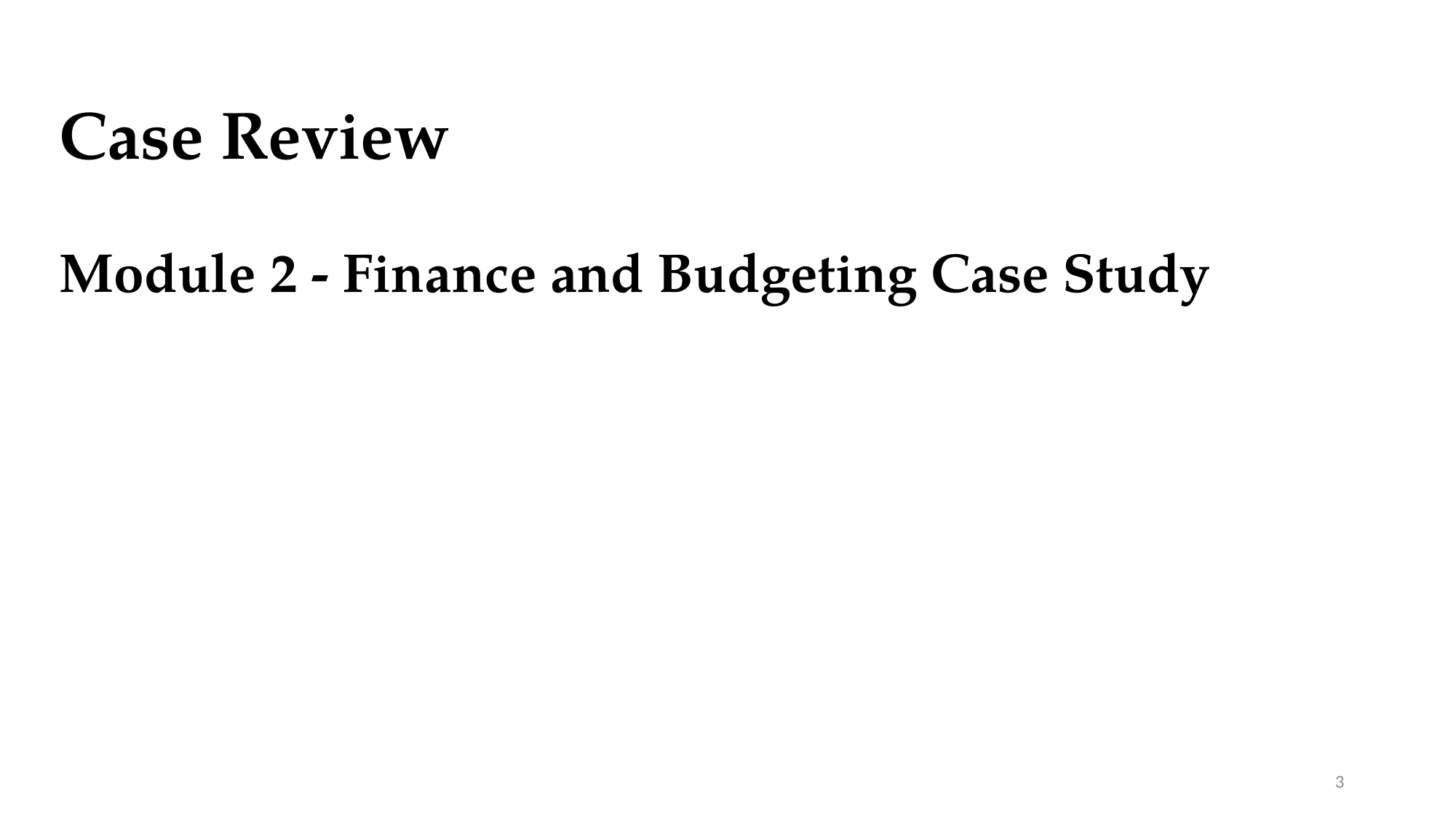

# Case Review Module 2 - Finance and Budgeting Case Study
3